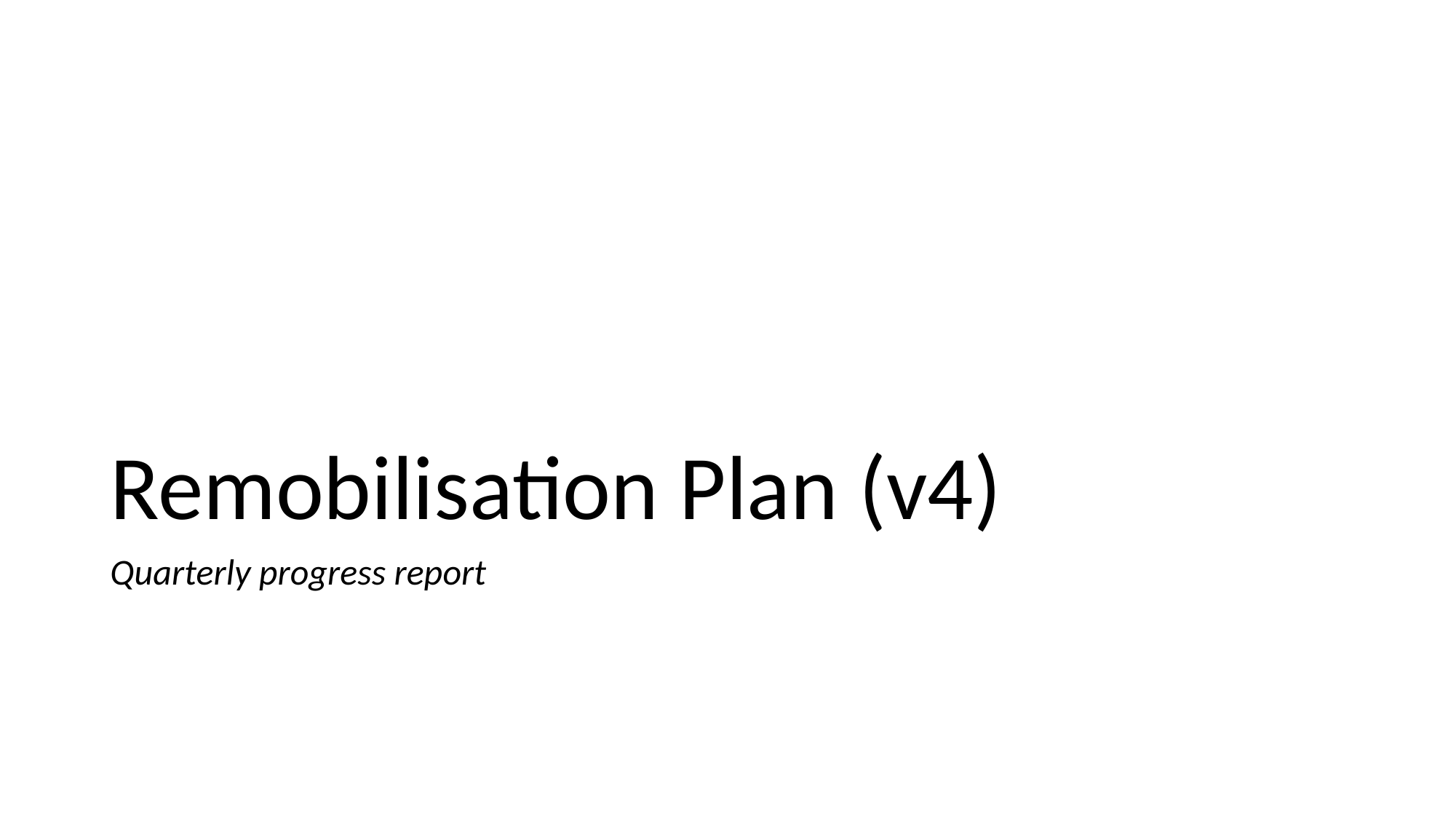

# Remobilisation Plan (v4)
Quarterly progress report